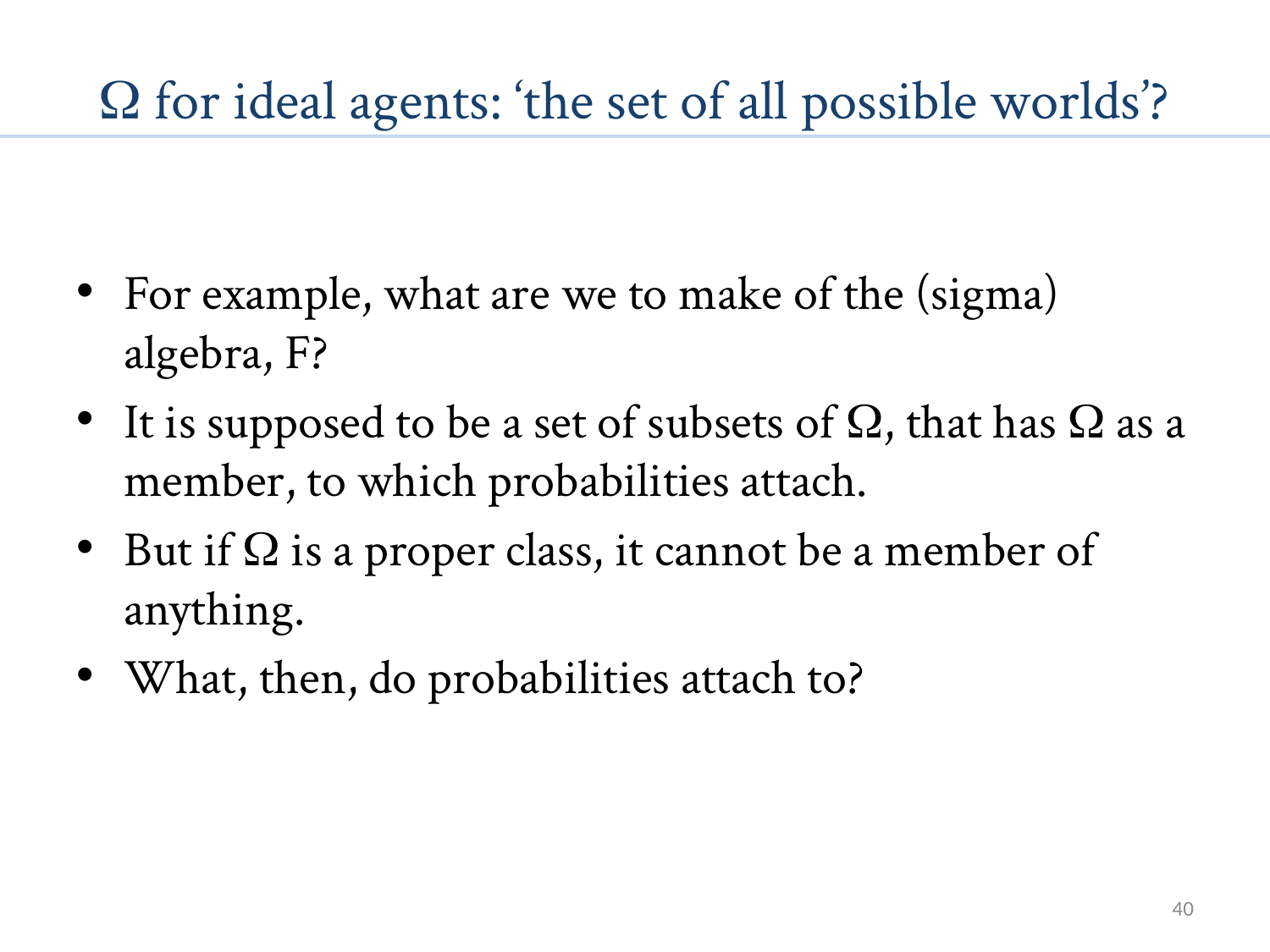

# Ω for ideal agents: ‘the set of all possible worlds’?

For example, what are we to make of the (sigma) algebra, F?
It is supposed to be a set of subsets of Ω, that has Ω as a member, to which probabilities attach.
But if Ω is a proper class, it cannot be a member of anything.
What, then, do probabilities attach to?

40